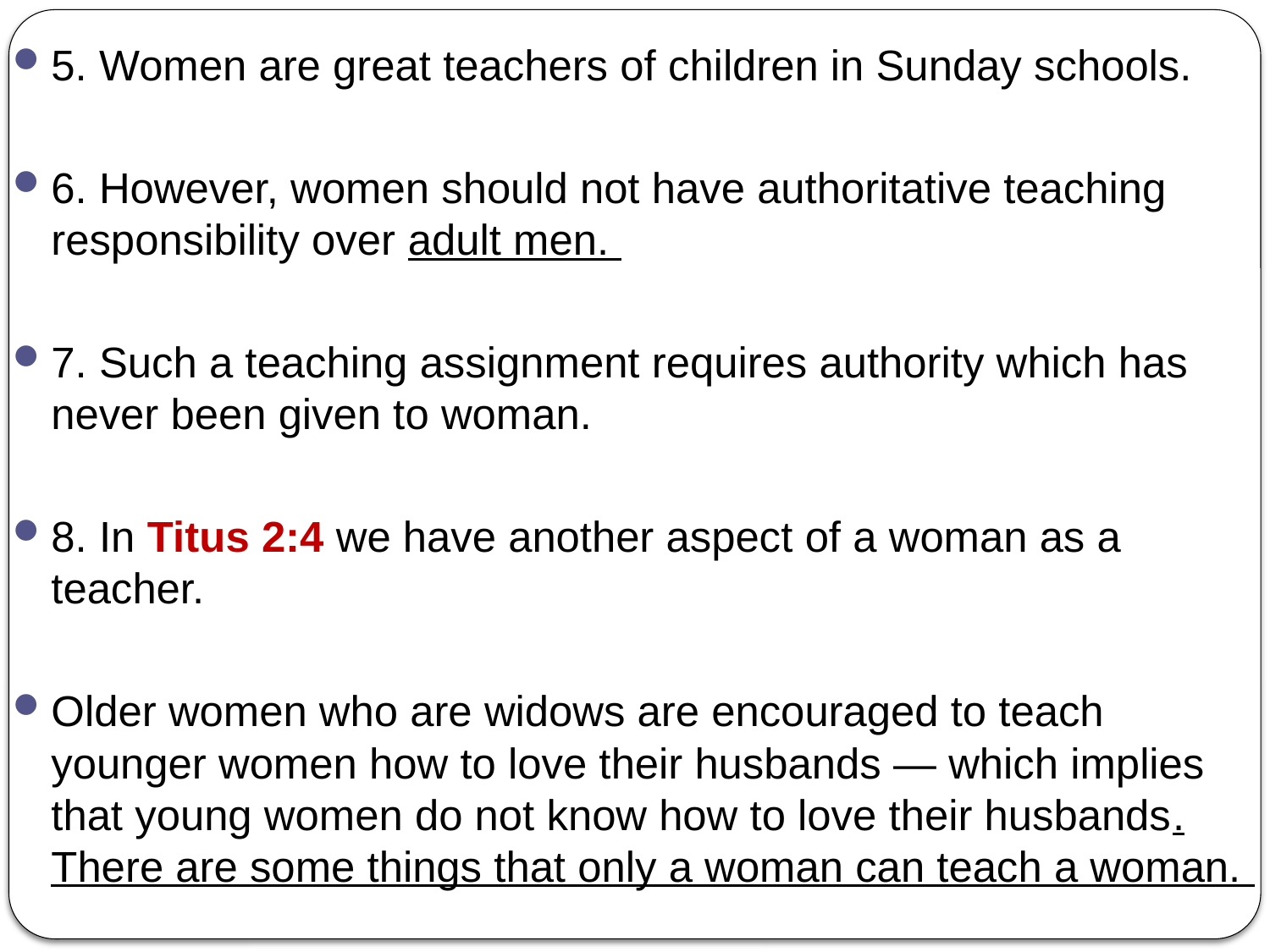

5. Women are great teachers of children in Sunday schools.

6. However, women should not have authoritative teaching responsibility over adult men.

7. Such a teaching assignment requires authority which has never been given to woman.

8. In Titus 2:4 we have another aspect of a woman as a teacher.

Older women who are widows are encouraged to teach younger women how to love their husbands — which implies that young women do not know how to love their husbands. There are some things that only a woman can teach a woman.